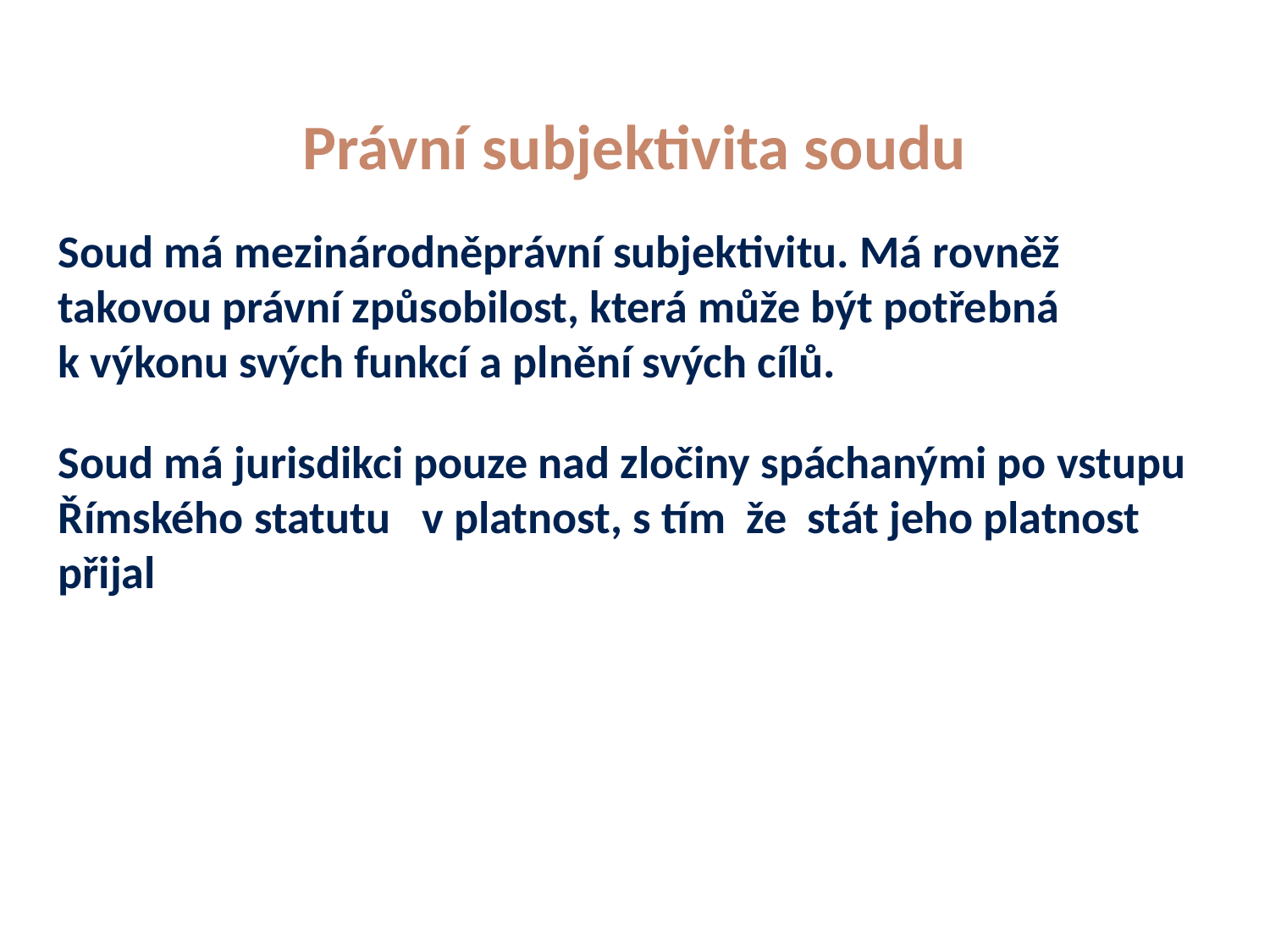

# Právní subjektivita soudu
Soud má mezinárodněprávní subjektivitu. Má rovněž takovou právní způsobilost, která může být potřebná k výkonu svých funkcí a plnění svých cílů.
Soud má jurisdikci pouze nad zločiny spáchanými po vstupu Římského statutu   v platnost, s tím  že  stát jeho platnost přijal